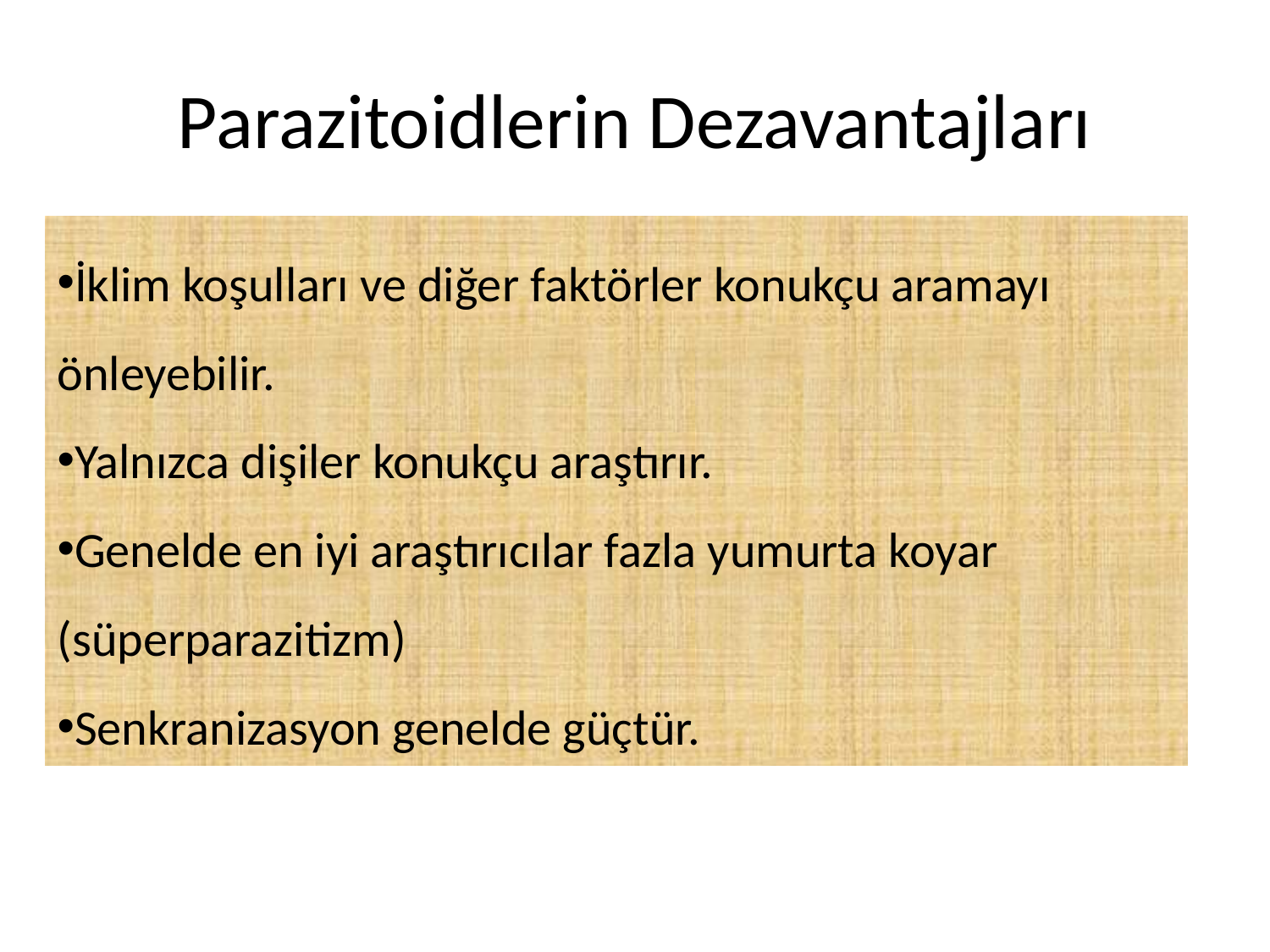

# Parazitoidlerin Dezavantajları
İklim koşulları ve diğer faktörler konukçu aramayı önleyebilir.
Yalnızca dişiler konukçu araştırır.
Genelde en iyi araştırıcılar fazla yumurta koyar (süperparazitizm)
Senkranizasyon genelde güçtür.